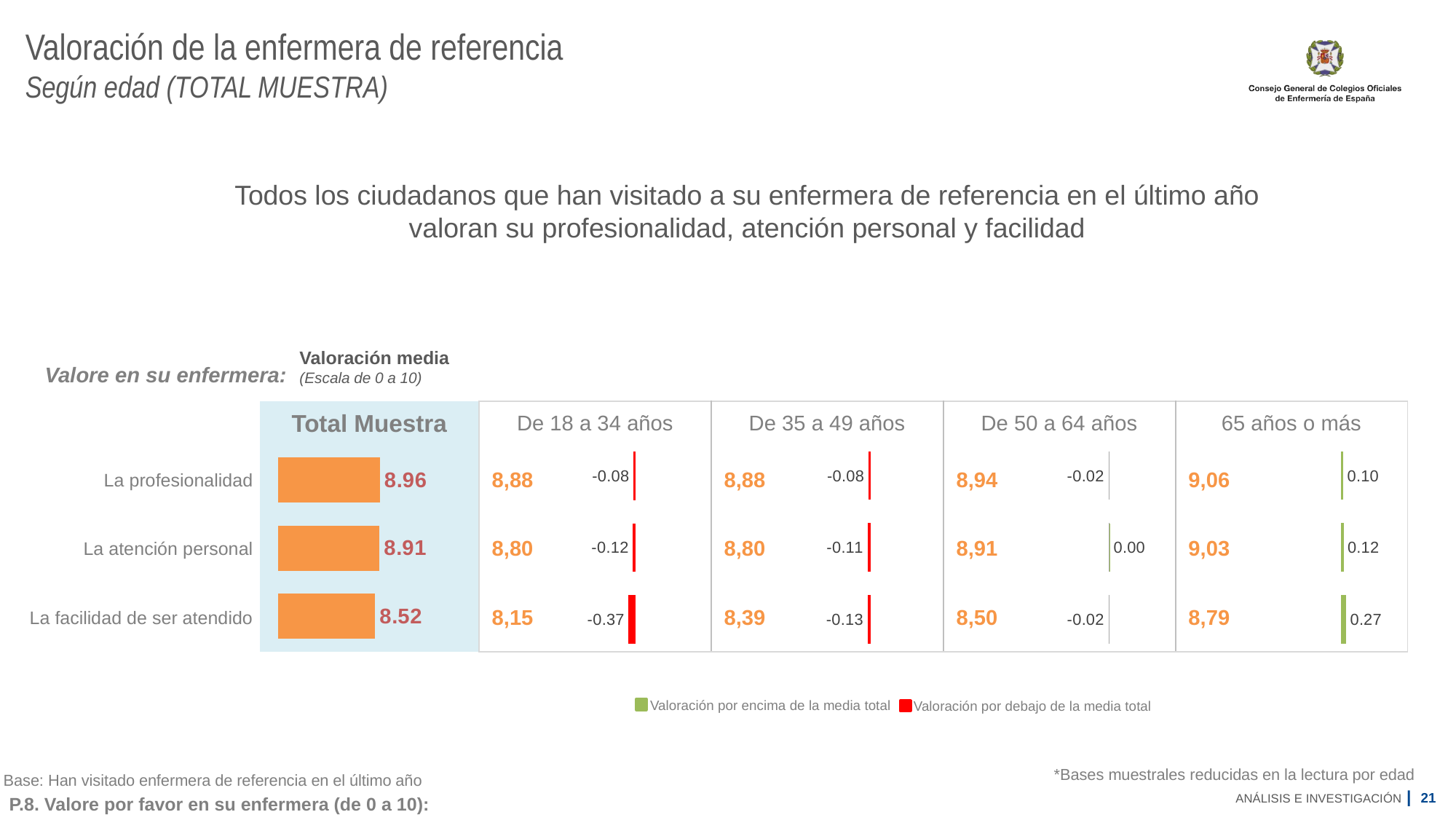

# Valoración de la enfermera de referencia Según edad (TOTAL MUESTRA)
Todos los ciudadanos que han visitado a su enfermera de referencia en el último año valoran su profesionalidad, atención personal y facilidad
Valoración media
(Escala de 0 a 10)
Valore en su enfermera:
|  | Total Muestra | De 18 a 34 años | De 35 a 49 años | De 50 a 64 años | 65 años o más |
| --- | --- | --- | --- | --- | --- |
| La profesionalidad |  | 8,88 | 8,88 | 8,94 | 9,06 |
| La atención personal |  | 8,80 | 8,80 | 8,91 | 9,03 |
| La facilidad de ser atendido |  | 8,15 | 8,39 | 8,50 | 8,79 |

### Chart

| Category | Serie 1 |
|---|---|
| P8_3. La profesionalidad | 8.958 |
| P8_2.  La atención personal | 8.91 |
| P8_1. La facilidad de ser atendido | 8.522 |

### Chart

| Category | Columna1 |
|---|---|
|  | -0.07699999999999996 |
|  | -0.10599999999999987 |
|  | -0.13100000000000023 |

### Chart

| Category | Columna1 |
|---|---|
|  | -0.021000000000000796 |
|  | 0.0030000000000001137 |
|  | -0.022999999999999687 |

### Chart

| Category | Columna1 |
|---|---|
|  | 0.10099999999999909 |
|  | 0.1169999999999991 |
|  | 0.26699999999999946 |

### Chart

| Category | Columna1 |
|---|---|
|  | -0.07500000000000107 |
|  | -0.11500000000000021 |
|  | -0.3730000000000011 |
Valoración por encima de la media total
Valoración por debajo de la media total

*Bases muestrales reducidas en la lectura por edad
Base: Han visitado enfermera de referencia en el último año
P.8. Valore por favor en su enfermera (de 0 a 10):